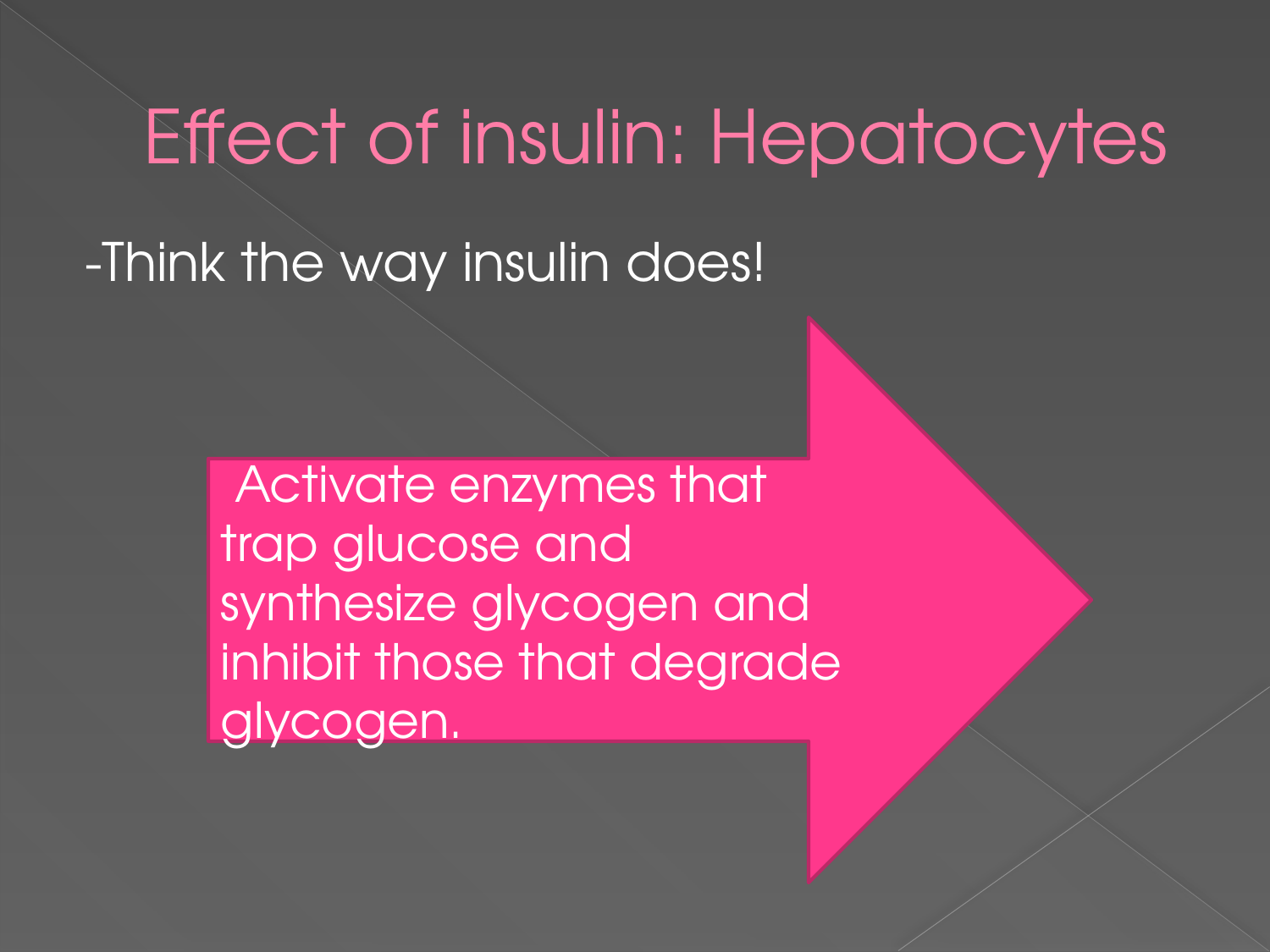

# Effect of insulin: Hepatocytes
-Think the way insulin does!

 Activate enzymes that trap glucose and synthesize glycogen and inhibit those that degrade glycogen.